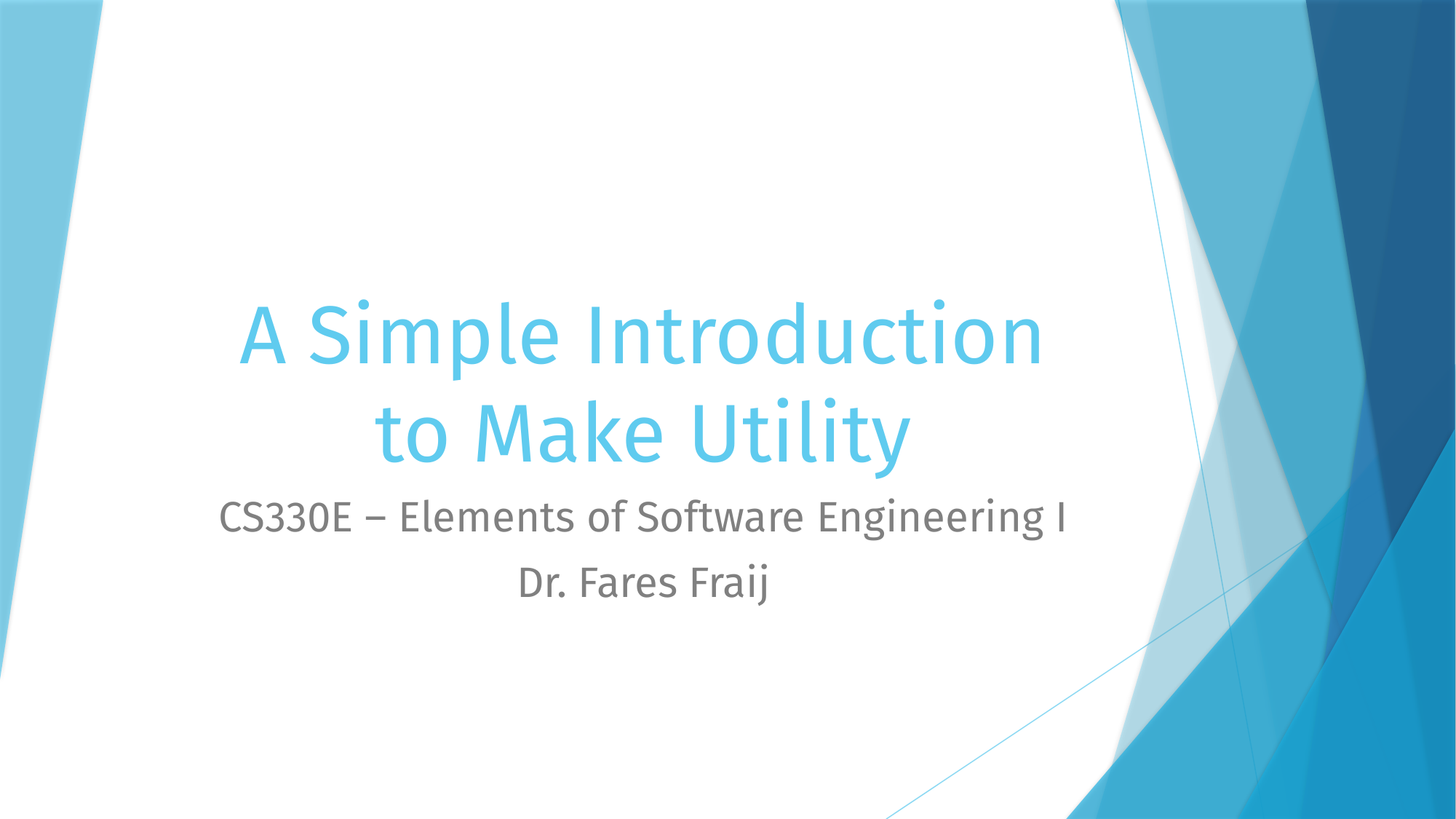

# A Simple Introduction to Make Utility
CS330E – Elements of Software Engineering I
Dr. Fares Fraij